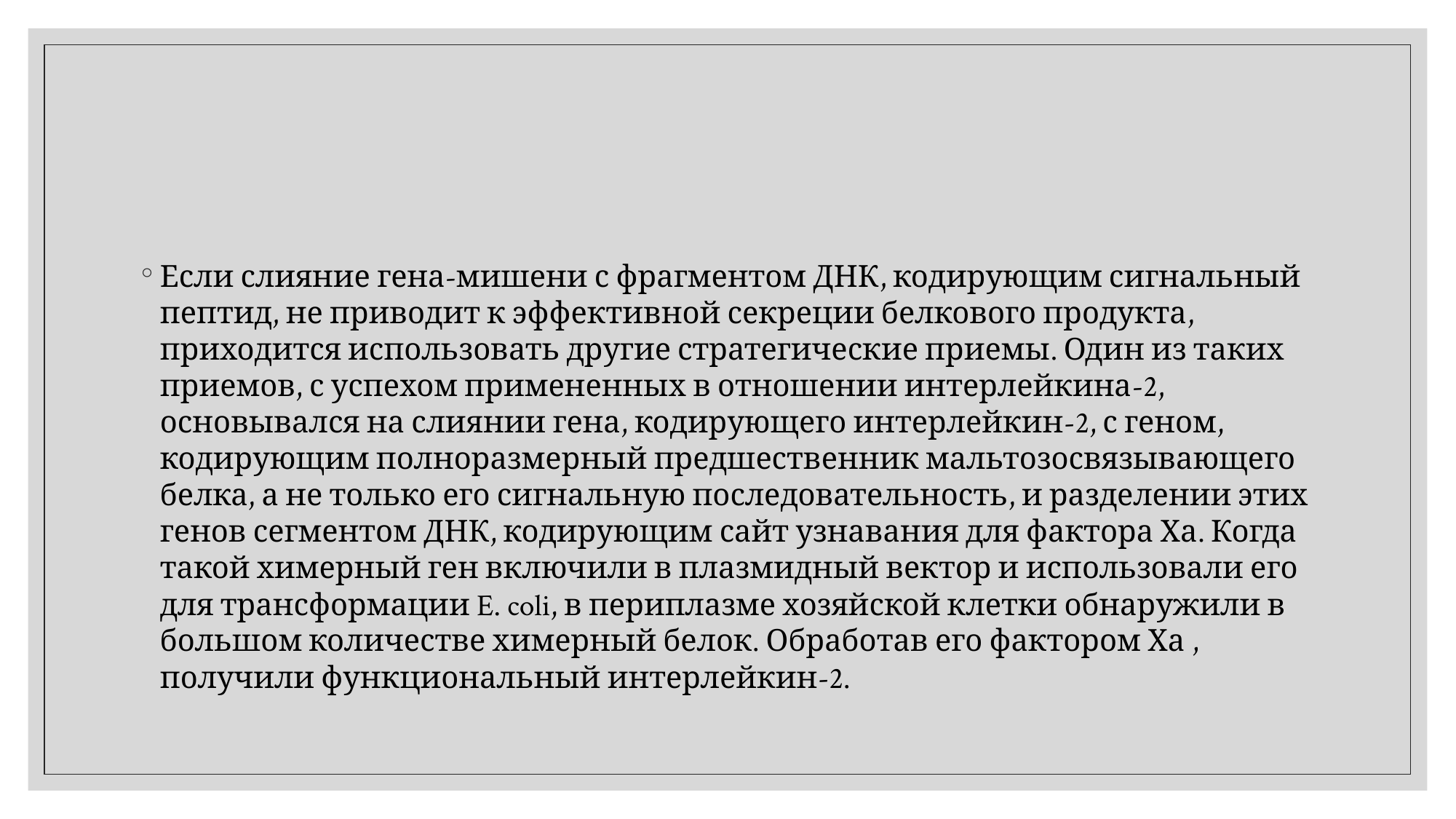

#
Если слияние гена-мишени с фрагментом ДНК, кодирующим сигнальный пептид, не приводит к эффективной секреции белкового продукта, приходится использовать другие стратегические приемы. Один из таких приемов, с успехом примененных в отношении интерлейкина-2, основывался на слиянии гена, кодирующего интерлейкин-2, с геном, кодирующим полноразмерный предшественник мальтозосвязывающего белка, а не только его сигнальную последовательность, и разделении этих генов сегментом ДНК, кодирующим сайт узнавания для фактора Ха. Когда такой химерный ген включили в плазмидный вектор и использовали его для трансформации E. coli, в периплазме хозяйской клетки обнаружили в большом количестве химерный белок. Обработав его фактором Ха , получили функциональный интерлейкин-2.